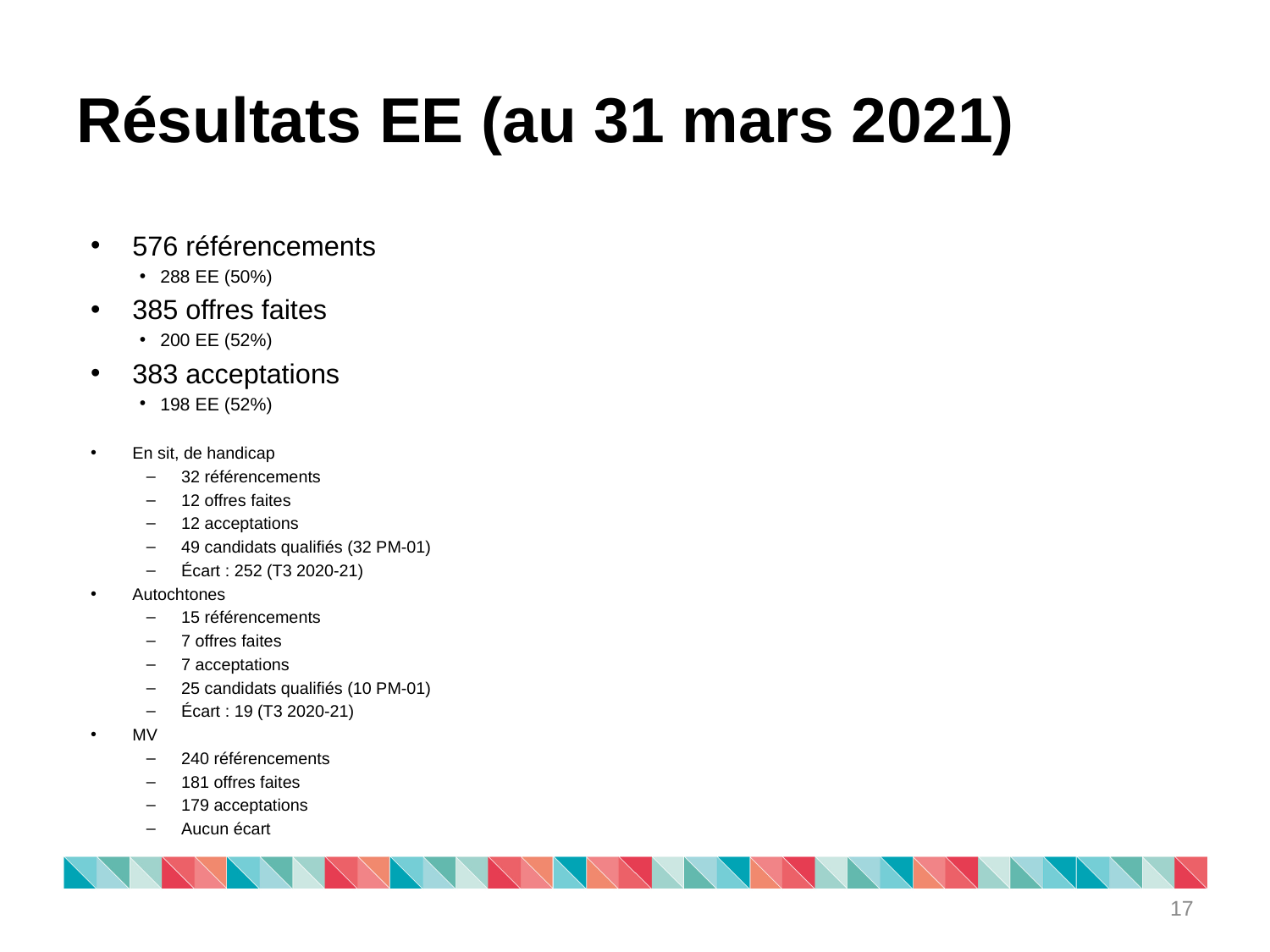

# Résultats EE (au 31 mars 2021)
576 référencements
288 EE (50%)
385 offres faites
200 EE (52%)
383 acceptations
198 EE (52%)

En sit, de handicap
32 référencements
12 offres faites
12 acceptations
49 candidats qualifiés (32 PM-01)
Écart : 252 (T3 2020-21)
Autochtones
15 référencements
7 offres faites
7 acceptations
25 candidats qualifiés (10 PM-01)
Écart : 19 (T3 2020-21)
MV
240 référencements
181 offres faites
179 acceptations
Aucun écart

17